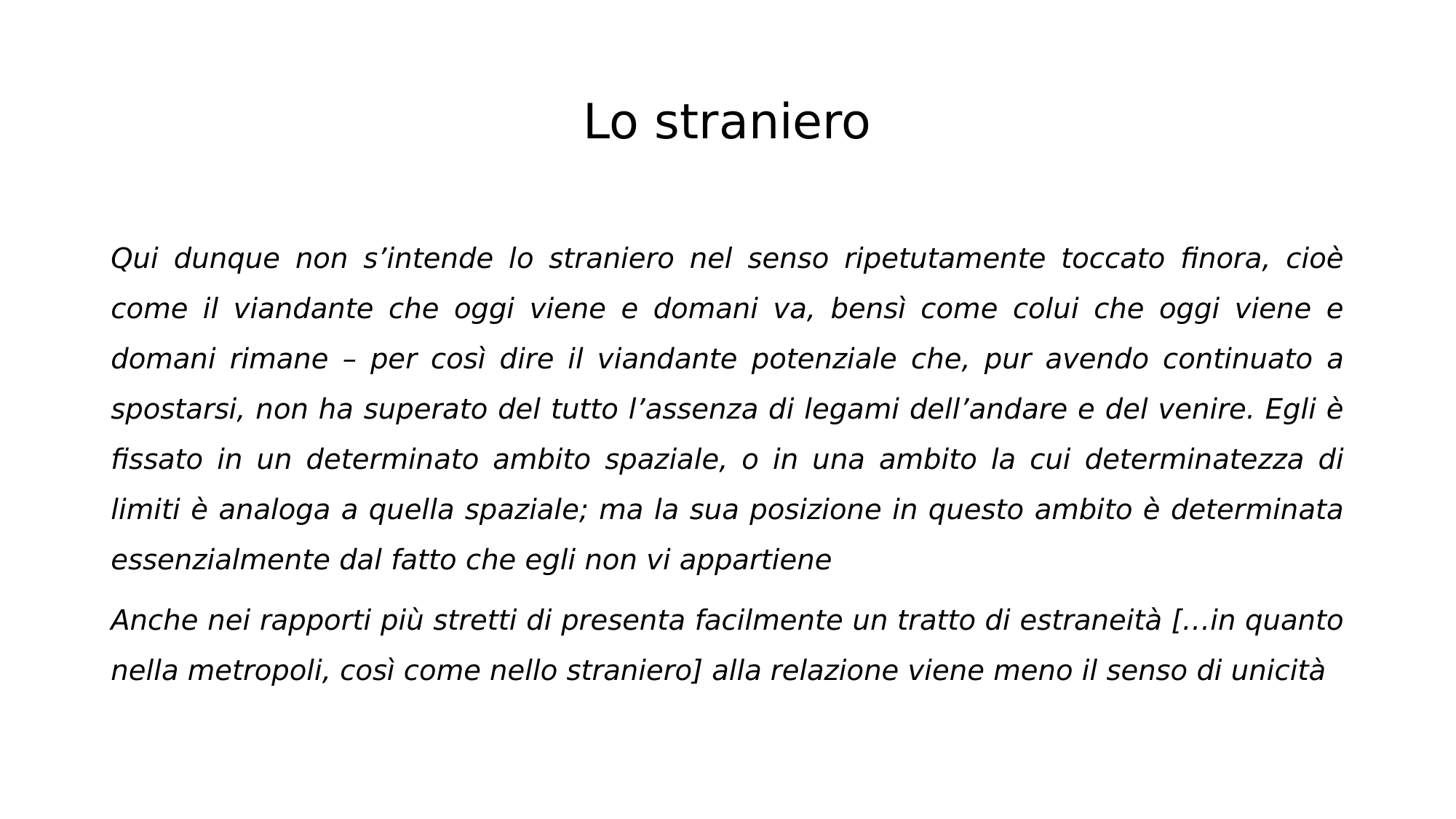

# Lo straniero
Qui dunque non s’intende lo straniero nel senso ripetutamente toccato finora, cioè come il viandante che oggi viene e domani va, bensì come colui che oggi viene e domani rimane – per così dire il viandante potenziale che, pur avendo continuato a spostarsi, non ha superato del tutto l’assenza di legami dell’andare e del venire. Egli è fissato in un determinato ambito spaziale, o in una ambito la cui determinatezza di limiti è analoga a quella spaziale; ma la sua posizione in questo ambito è determinata essenzialmente dal fatto che egli non vi appartiene
Anche nei rapporti più stretti di presenta facilmente un tratto di estraneità […in quanto nella metropoli, così come nello straniero] alla relazione viene meno il senso di unicità